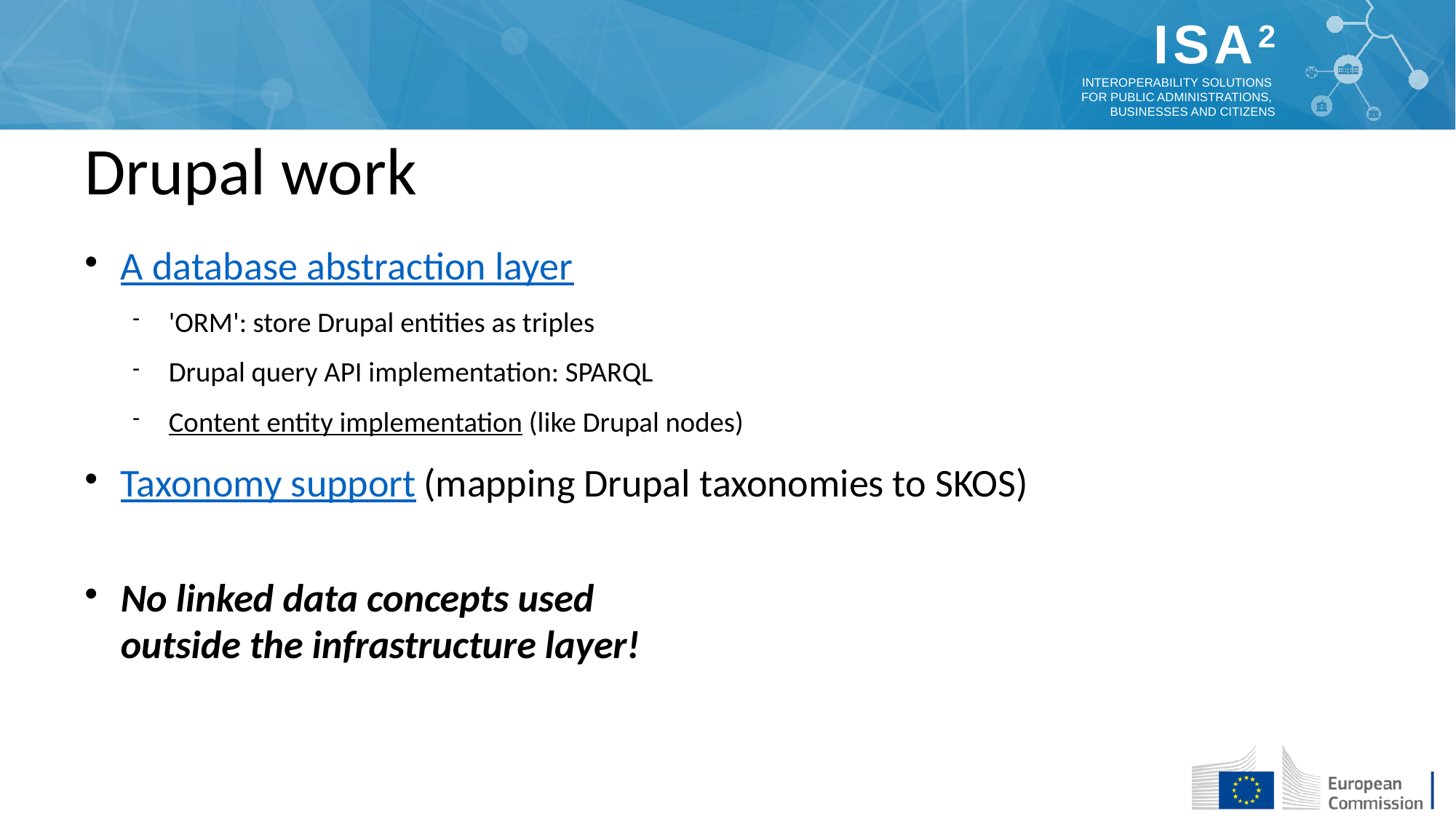

Drupal work
A database abstraction layer
'ORM': store Drupal entities as triples
Drupal query API implementation: SPARQL
Content entity implementation (like Drupal nodes)
Taxonomy support (mapping Drupal taxonomies to SKOS)
No linked data concepts used
outside the infrastructure layer!